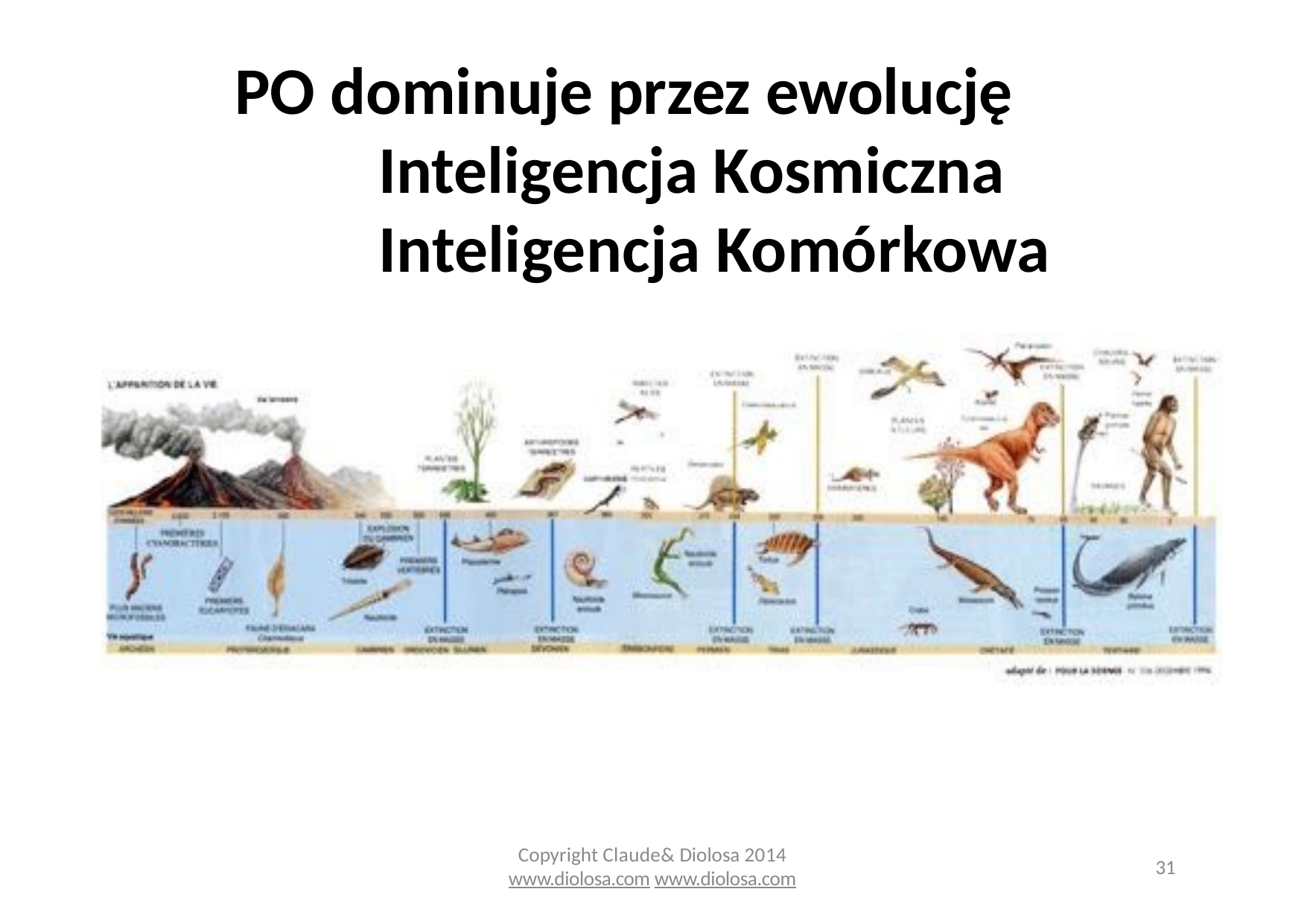

# PO dominuje przez ewolucję Inteligencja Kosmiczna Inteligencja Komórkowa

Copyright Claude& Diolosa 2014
www.diolosa.com www.diolosa.com
31